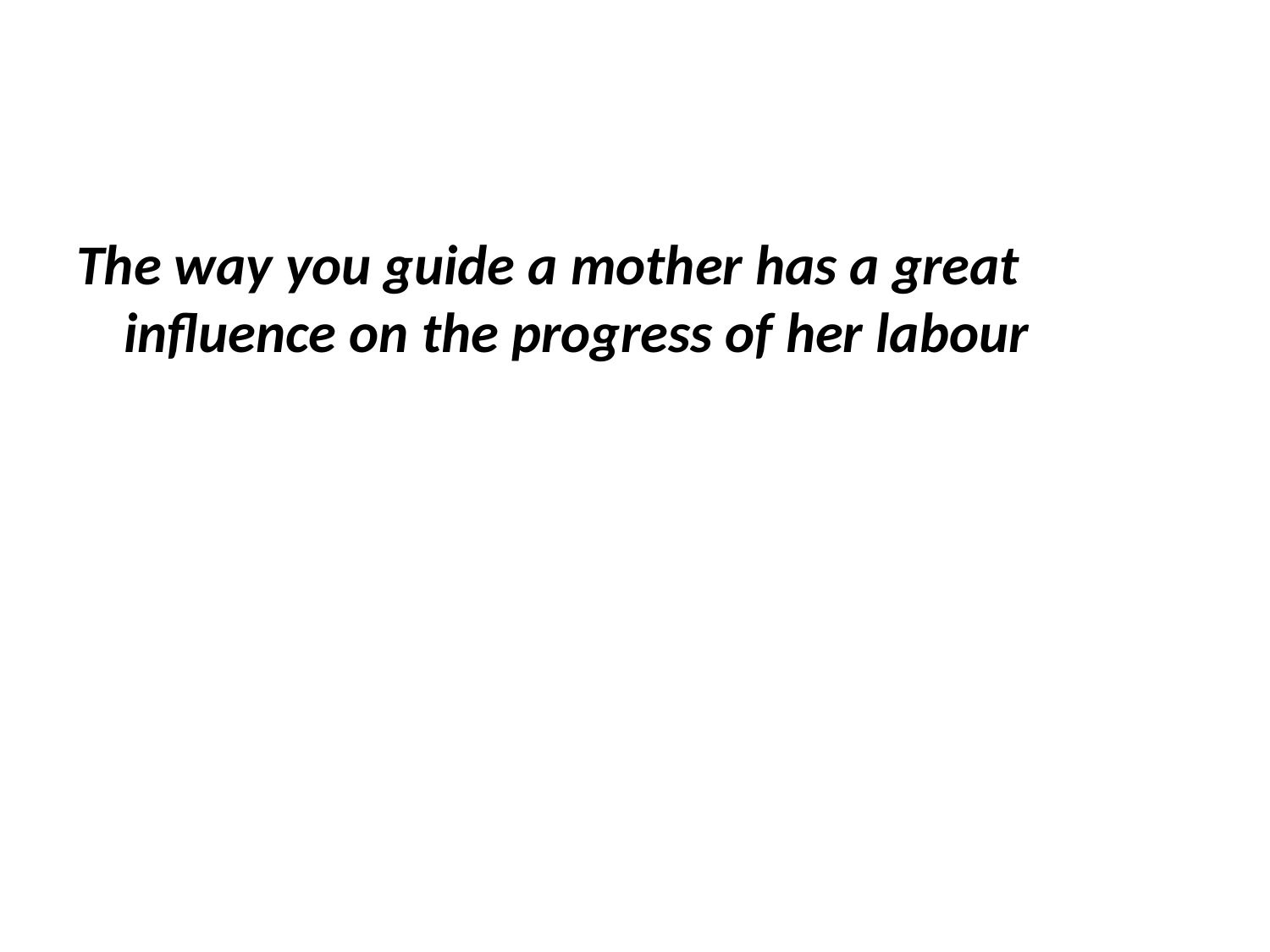

#
The way you guide a mother has a great influence on the progress of her labour